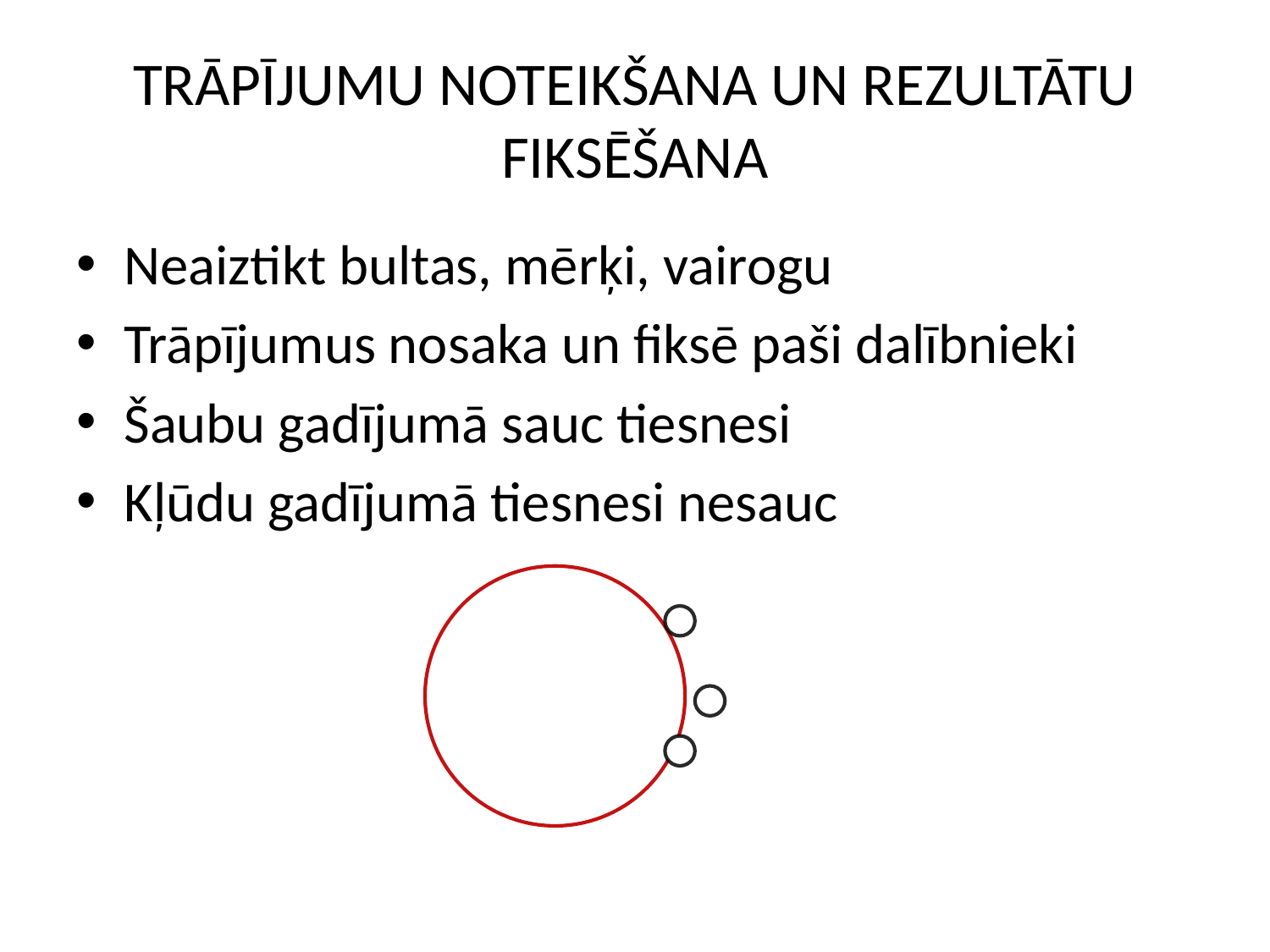

# TRĀPĪJUMU NOTEIKŠANA UN REZULTĀTU FIKSĒŠANA
Neaiztikt bultas, mērķi, vairogu
Trāpījumus nosaka un fiksē paši dalībnieki
Šaubu gadījumā sauc tiesnesi
Kļūdu gadījumā tiesnesi nesauc